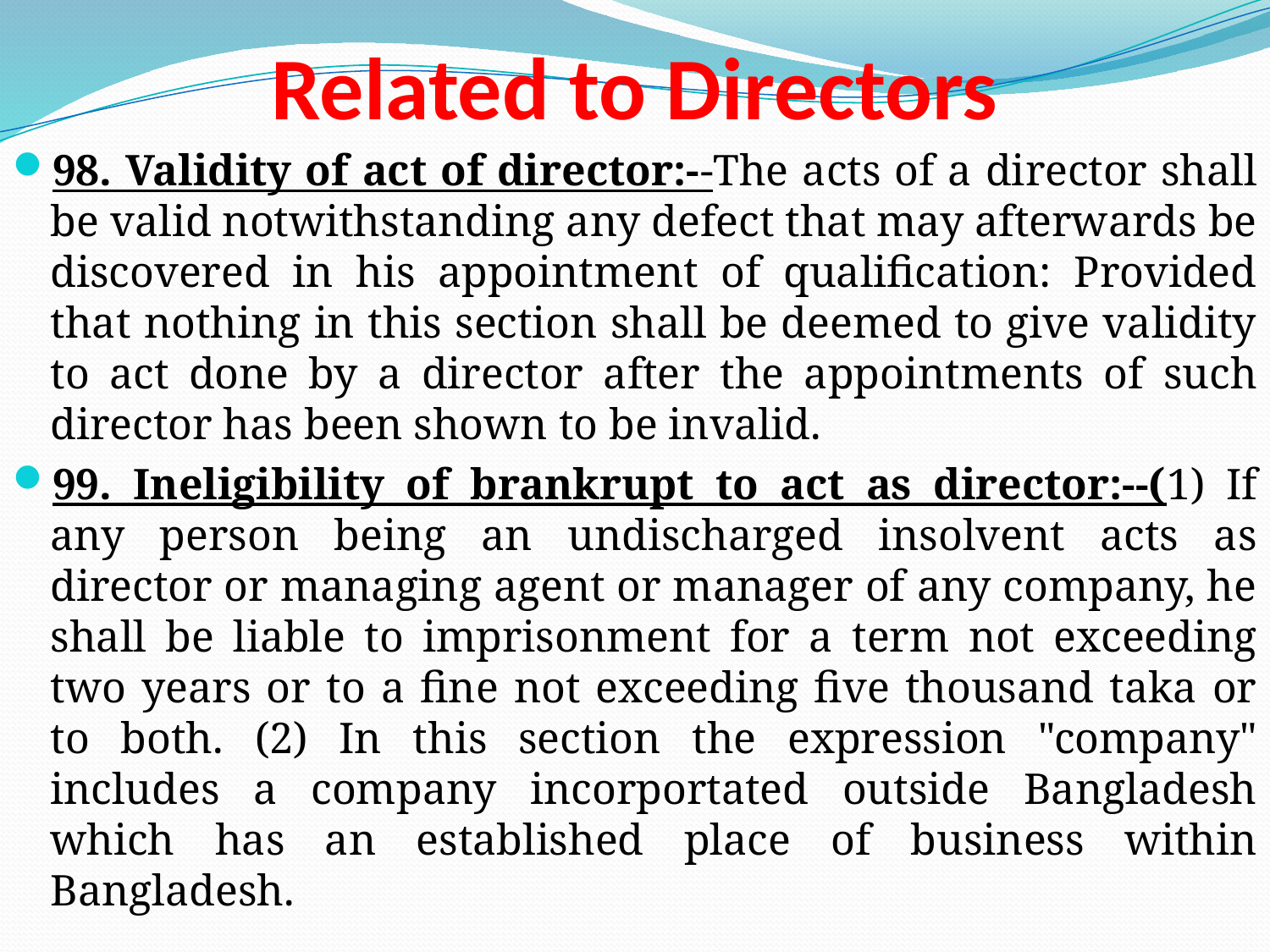

# Related to Directors
98. Validity of act of director:--The acts of a director shall be valid notwithstanding any defect that may afterwards be discovered in his appointment of qualification: Provided that nothing in this section shall be deemed to give validity to act done by a director after the appointments of such director has been shown to be invalid.
99. Ineligibility of brankrupt to act as director:--(1) If any person being an undischarged insolvent acts as director or managing agent or manager of any company, he shall be liable to imprisonment for a term not exceeding two years or to a fine not exceeding five thousand taka or to both. (2) In this section the expression "company" includes a company incorportated outside Bangladesh which has an established place of business within Bangladesh.